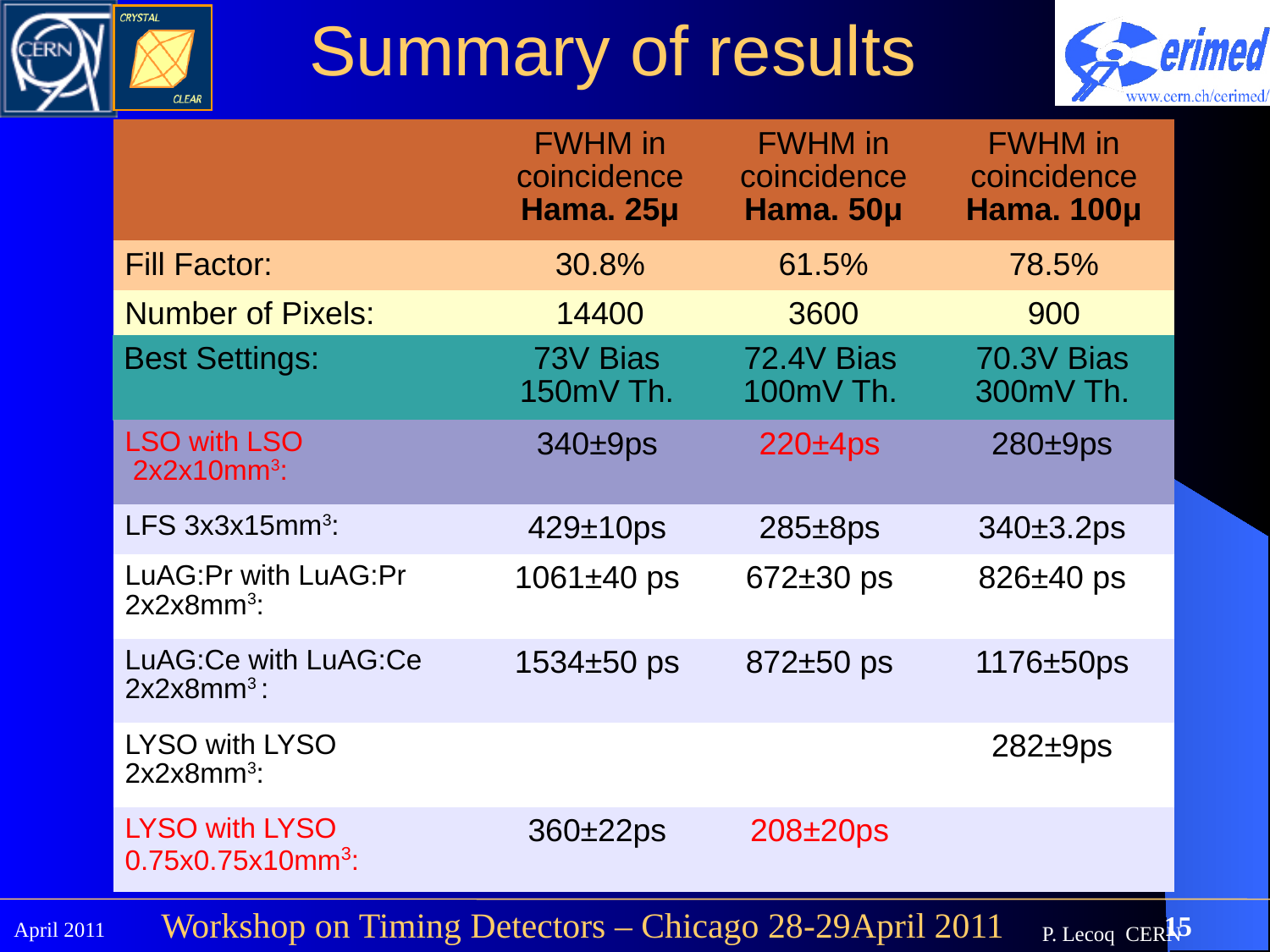

Summary of results
|  | FWHM in coincidence Hama. 25μ | FWHM in coincidence Hama. 50μ | FWHM in coincidence Hama. 100μ |
| --- | --- | --- | --- |
| Fill Factor: | 30.8% | 61.5% | 78.5% |
| Number of Pixels: | 14400 | 3600 | 900 |
| Best Settings: | 73V Bias 150mV Th. | 72.4V Bias 100mV Th. | 70.3V Bias 300mV Th. |
| --- | --- | --- | --- |
| LSO with LSO 2x2x10mm3: | 340±9ps | 220±4ps | 280±9ps |
| --- | --- | --- | --- |
| LFS 3x3x15mm3: | 429±10ps | 285±8ps | 340±3.2ps |
| LuAG:Pr with LuAG:Pr 2x2x8mm3: | 1061±40 ps | 672±30 ps | 826±40 ps |
| LuAG:Ce with LuAG:Ce 2x2x8mm3 : | 1534±50 ps | 872±50 ps | 1176±50ps |
| LYSO with LYSO 2x2x8mm3: |  |  | 282±9ps |
| LYSO with LYSO 0.75x0.75x10mm3: | 360±22ps | 208±20ps |  |